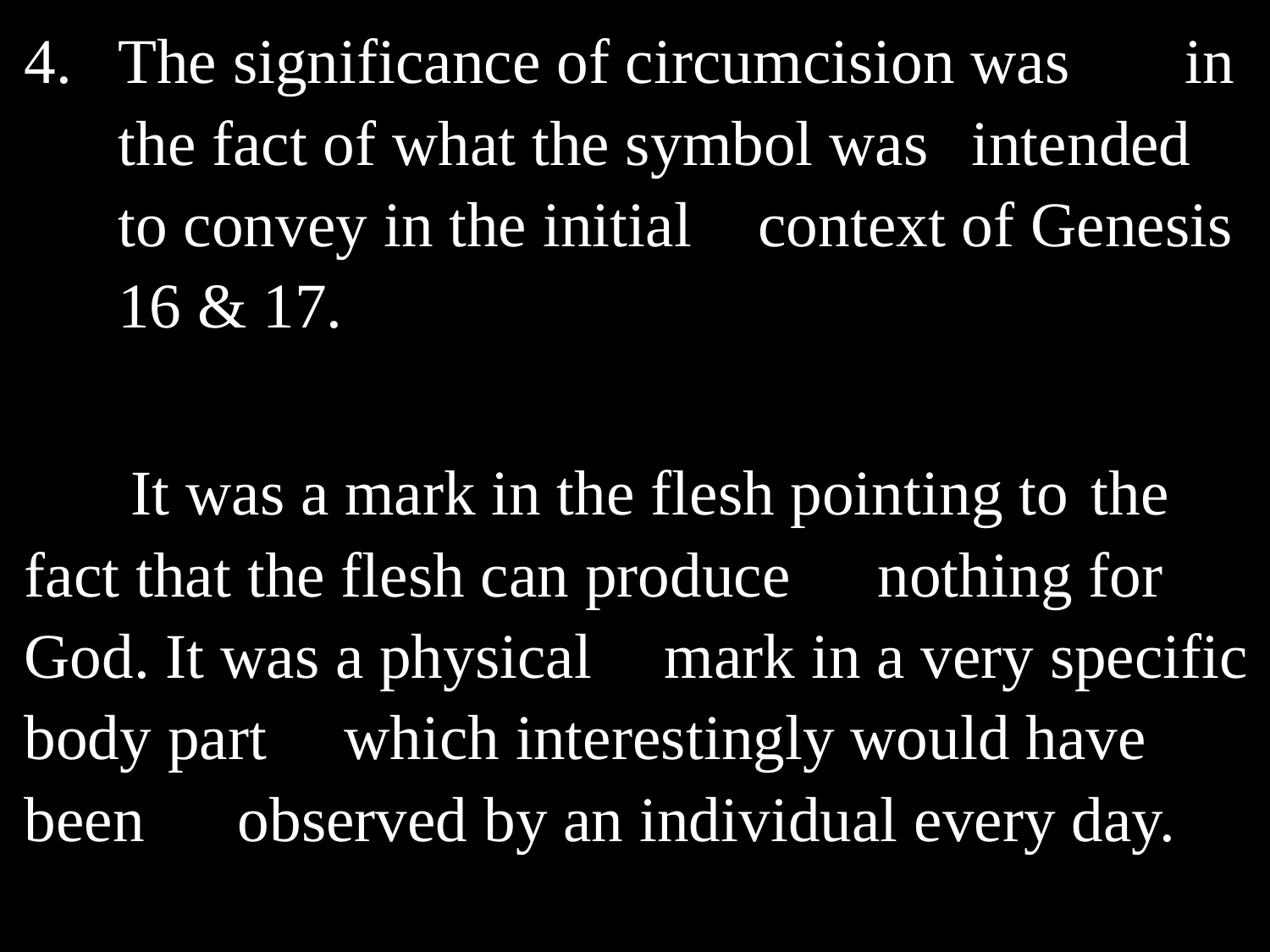

The significance of circumcision was 	in the fact of what the symbol was 	intended to convey in the initial 	context of Genesis 16 & 17.

	It was a mark in the flesh pointing to 	the fact that the flesh can produce 	nothing for God. It was a physical 	mark in a very specific body part 	which interestingly would have been 	observed by an individual every day.